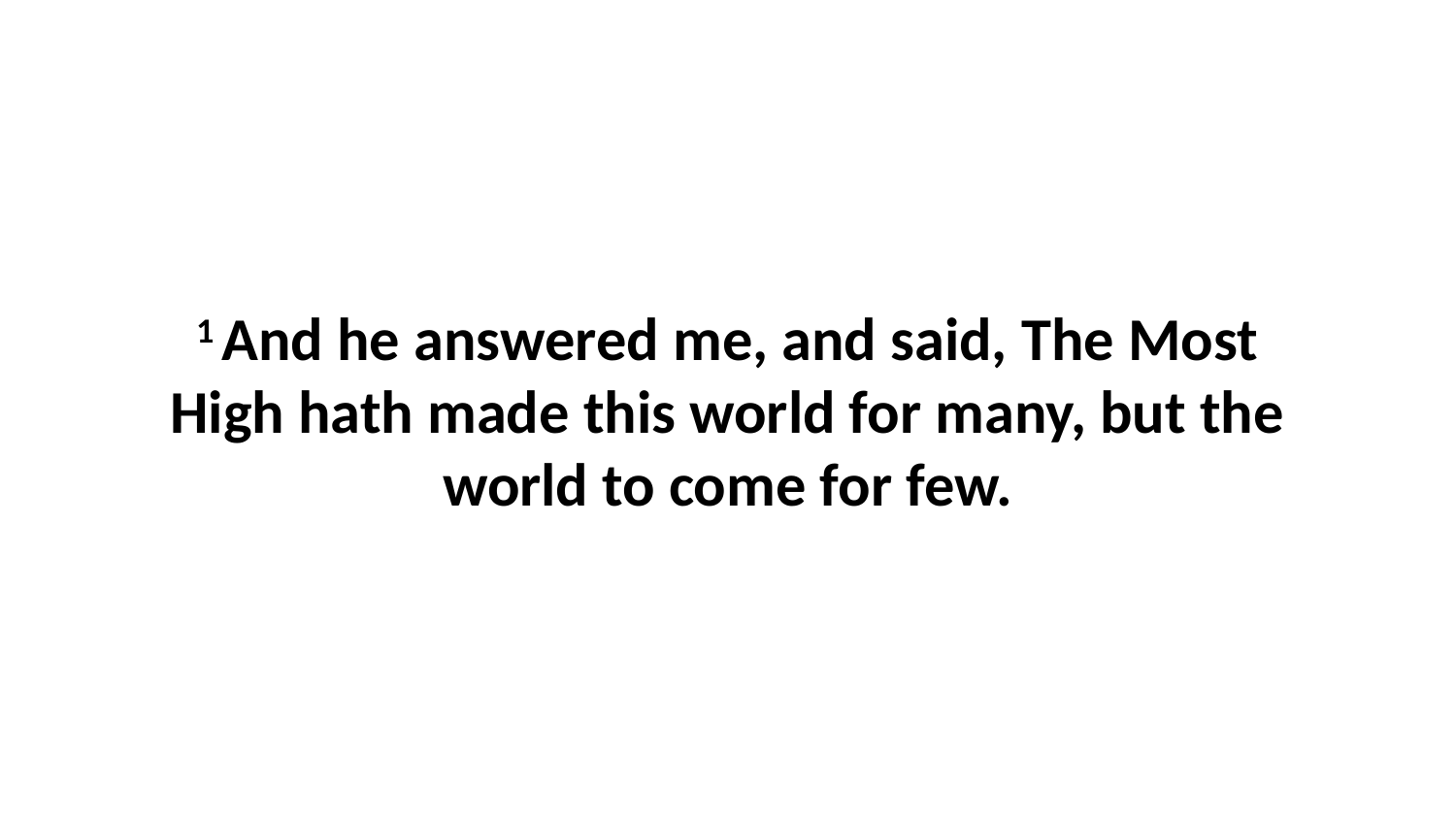

1 And he answered me, and said, The Most High hath made this world for many, but the world to come for few.